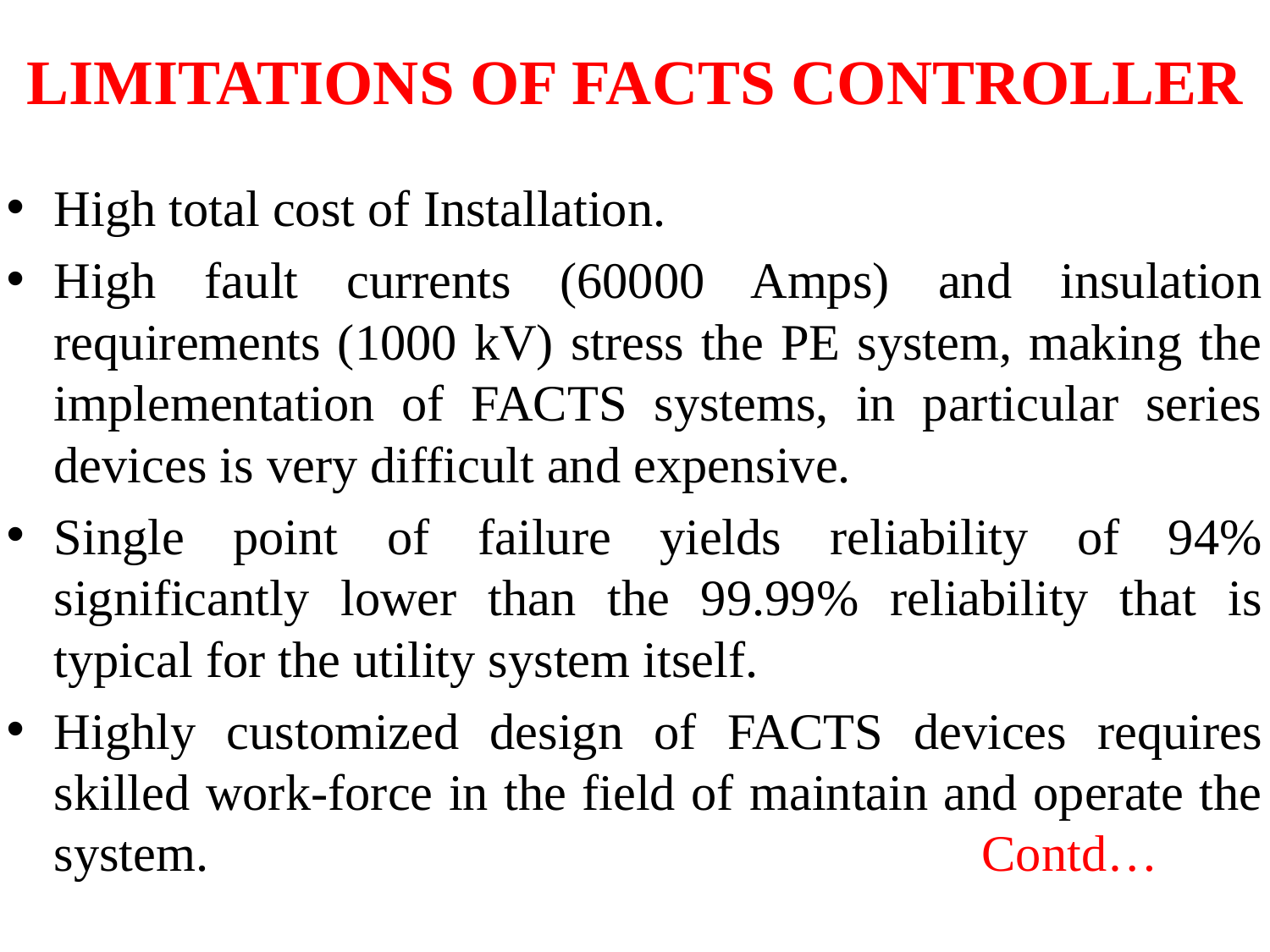

# LIMITATIONS OF FACTS CONTROLLER
High total cost of Installation.
High fault currents (60000 Amps) and insulation requirements (1000 kV) stress the PE system, making the implementation of FACTS systems, in particular series devices is very difficult and expensive.
Single point of failure yields reliability of 94% significantly lower than the 99.99% reliability that is typical for the utility system itself.
Highly customized design of FACTS devices requires skilled work-force in the field of maintain and operate the system.						   Contd…
14